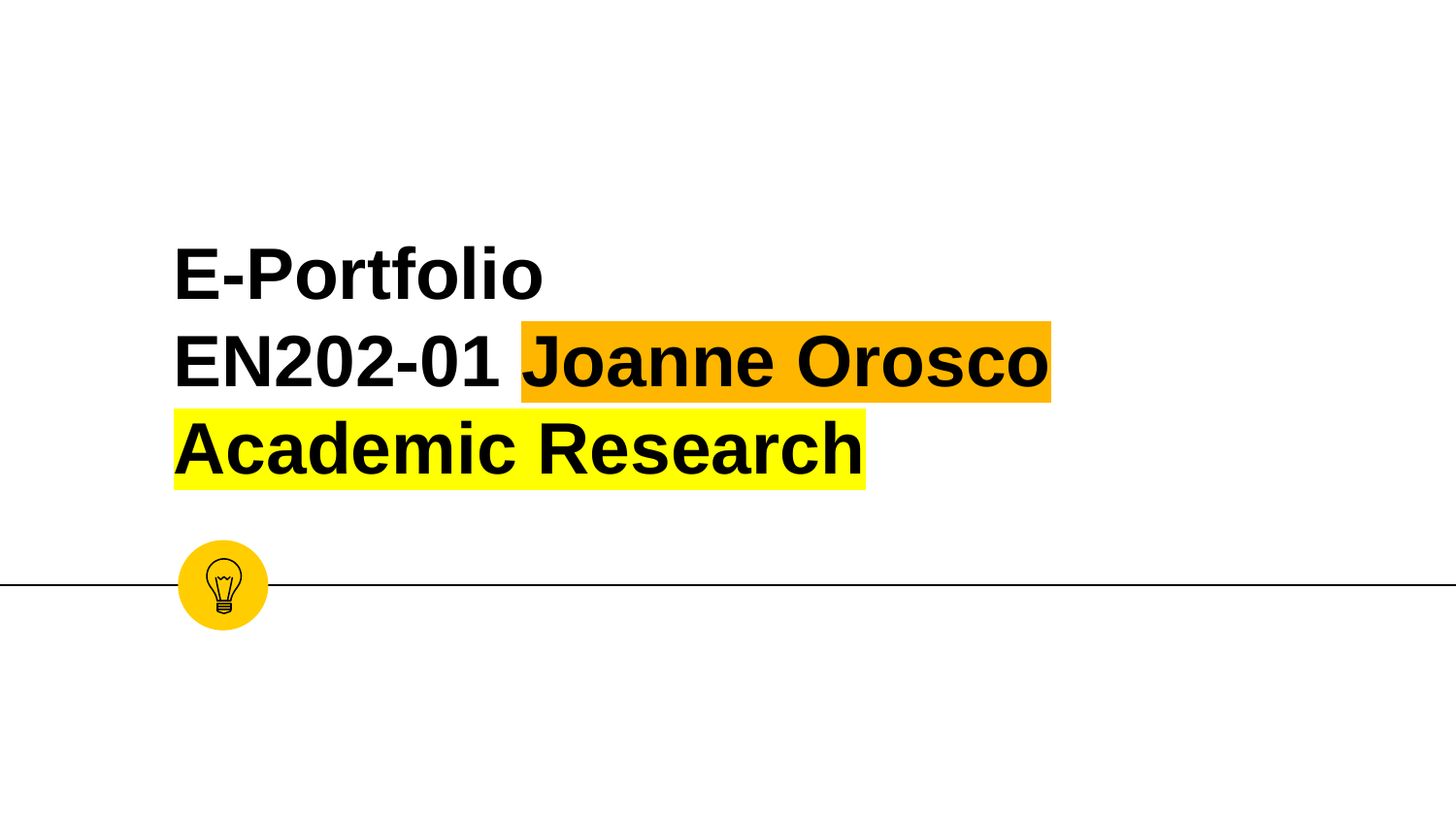

# E-Portfolio EN202-01 Joanne Orosco Academic Research